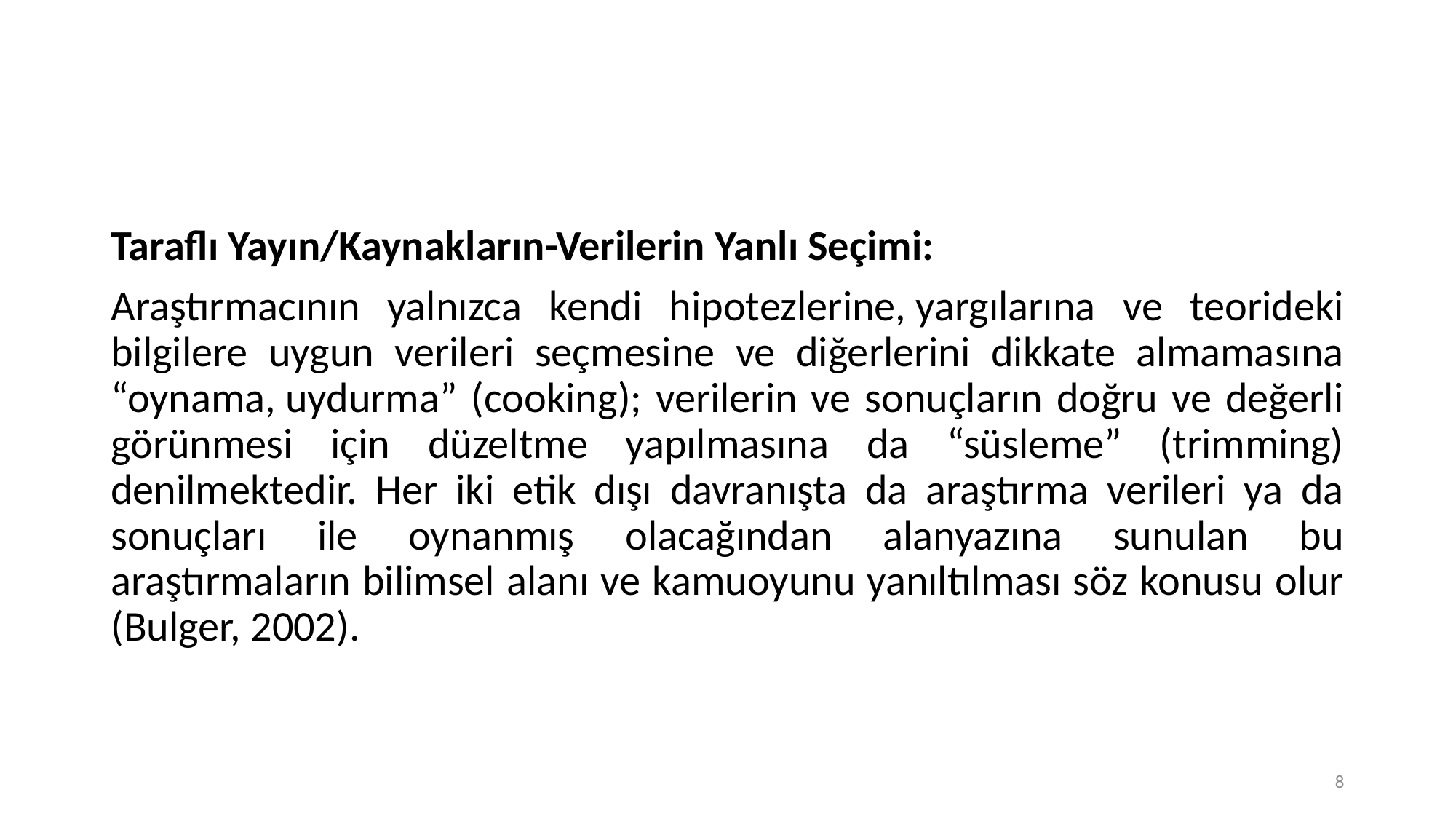

Taraflı Yayın/Kaynakların-Verilerin Yanlı Seçimi:
Araştırmacının yalnızca kendi hipotezlerine, yargılarına ve teorideki bilgilere uygun verileri seçmesine ve diğerlerini dikkate almamasına “oynama, uydurma” (cooking); verilerin ve sonuçların doğru ve değerli görünmesi için düzeltme yapılmasına da “süsleme” (trimming) denilmektedir. Her iki etik dışı davranışta da araştırma verileri ya da sonuçları ile oynanmış olacağından alanyazına sunulan bu araştırmaların bilimsel alanı ve kamuoyunu yanıltılması söz konusu olur (Bulger, 2002).
8